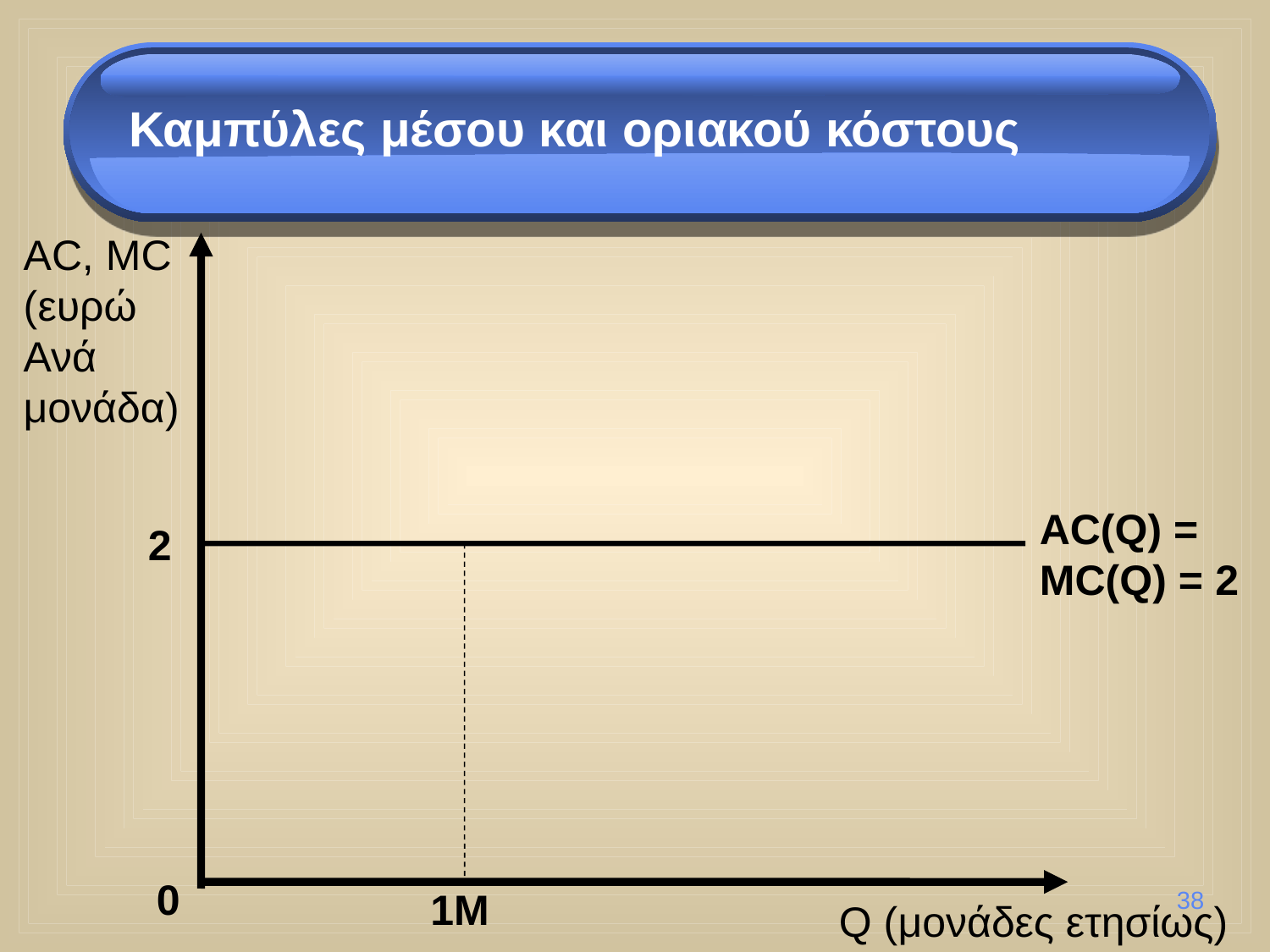

Καμπύλες μέσου και οριακού κόστους
AC, MC
(ευρώ
Ανά
μονάδα)

AC(Q) =
MC(Q) = 2
2

0
1M
38

Q (μονάδες ετησίως)